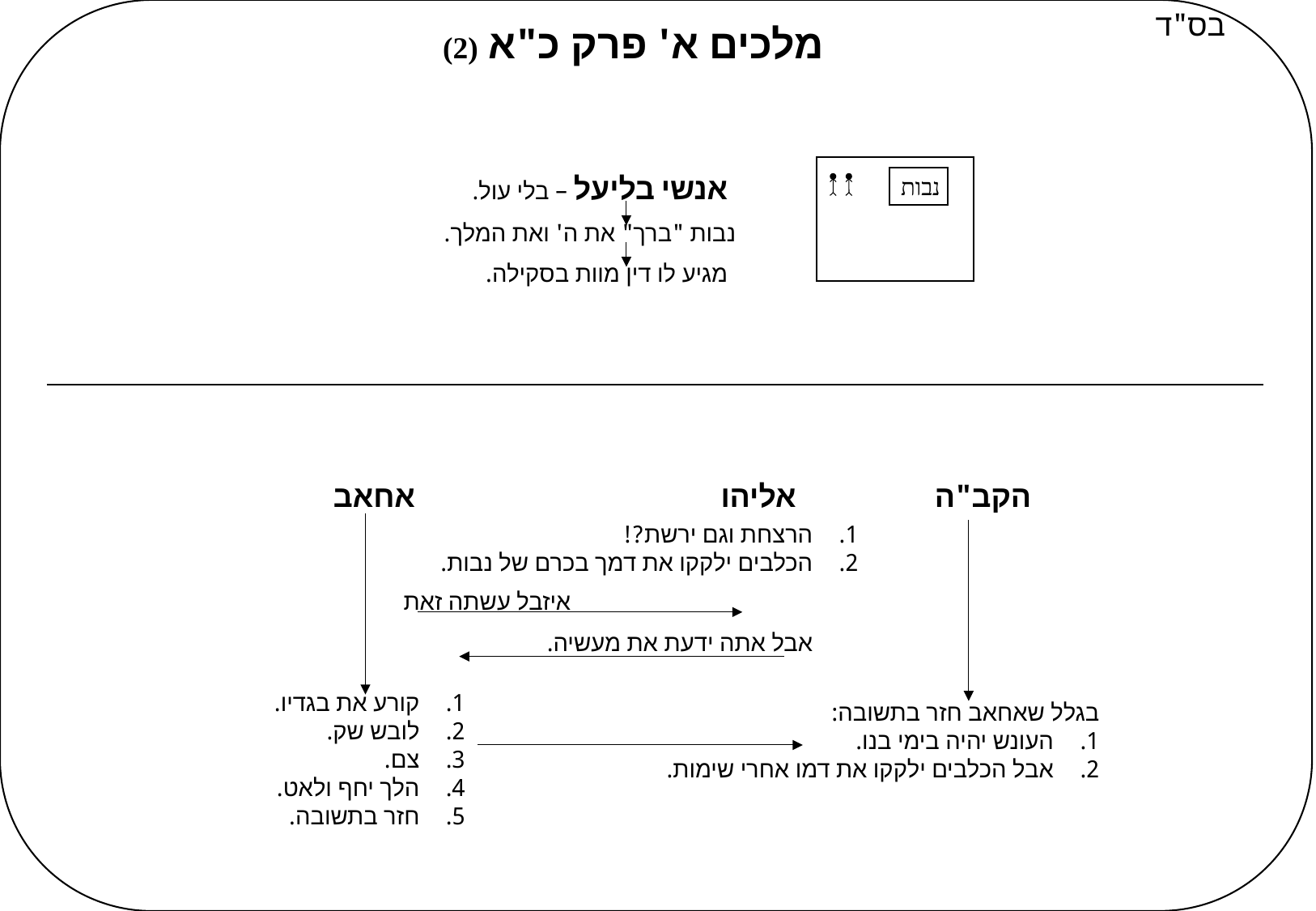

בס"ד
מלכים א' פרק כ"א (2)

אנשי בליעל – בלי עול.
נבות

נבות "ברך" את ה' ואת המלך.
מגיע לו דין מוות בסקילה.
אחאב
אליהו
הקב"ה
הרצחת וגם ירשת?!
הכלבים ילקקו את דמך בכרם של נבות.
איזבל עשתה זאת
אבל אתה ידעת את מעשיה.
קורע את בגדיו.
לובש שק.
צם.
הלך יחף ולאט.
חזר בתשובה.
בגלל שאחאב חזר בתשובה:
העונש יהיה בימי בנו.
אבל הכלבים ילקקו את דמו אחרי שימות.